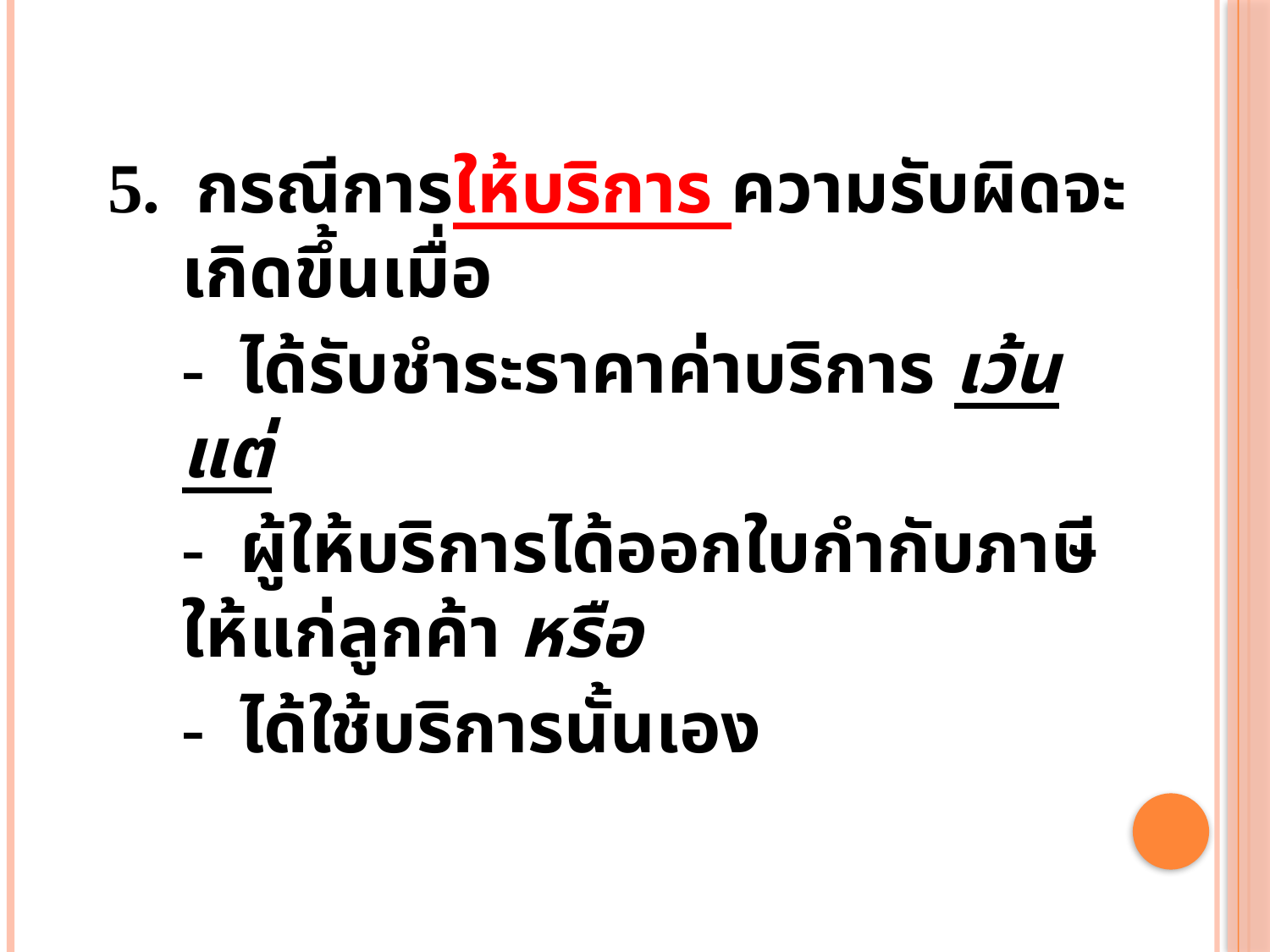

5.  กรณีการให้บริการ ความรับผิดจะเกิดขึ้นเมื่อ
	-  ได้รับชำระราคาค่าบริการ เว้นแต่
	-  ผู้ให้บริการได้ออกใบกำกับภาษีให้แก่ลูกค้า หรือ
	-  ได้ใช้บริการนั้นเอง